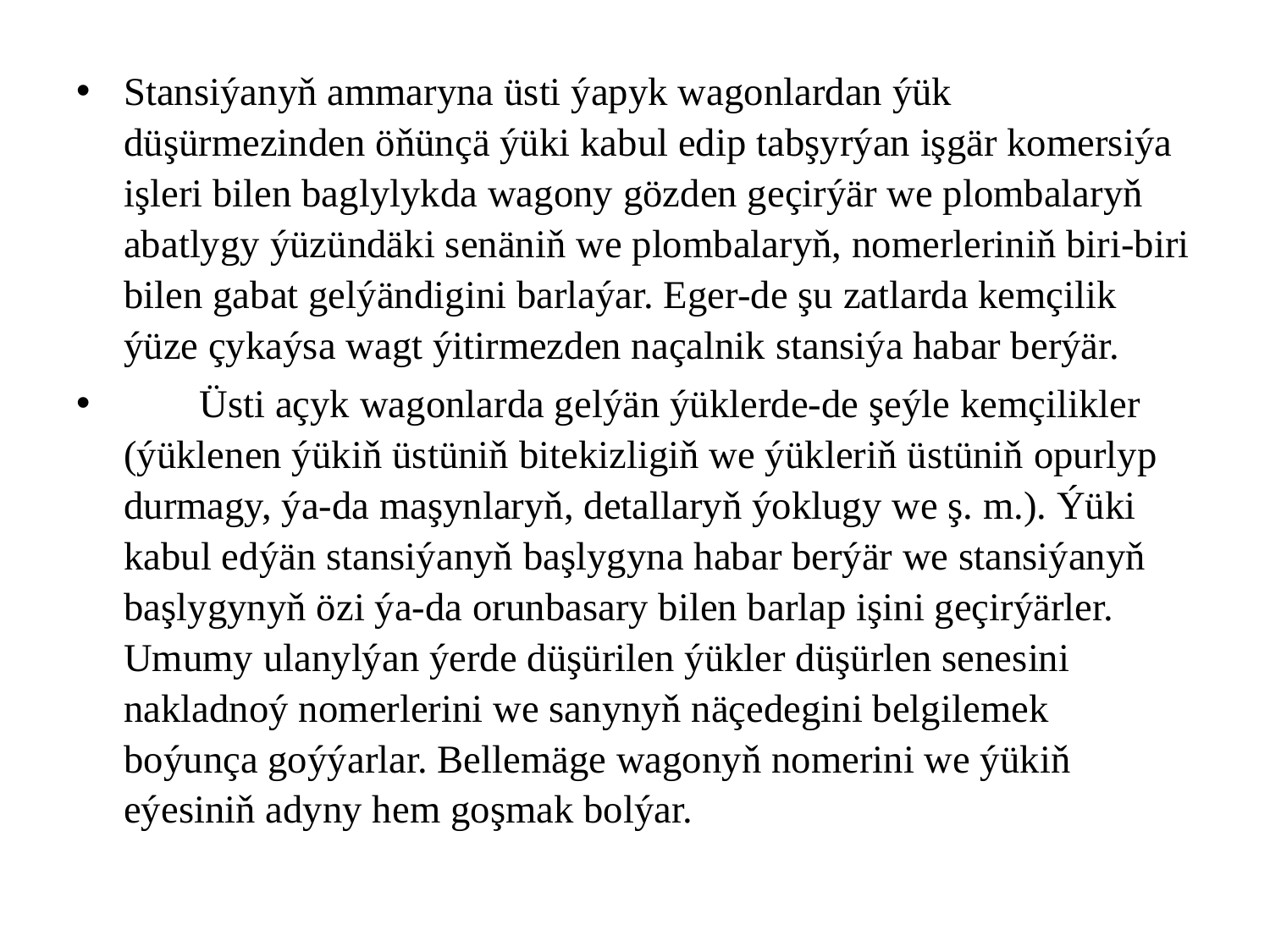

Stansiýanyň ammaryna üsti ýapyk wagonlardan ýük düşürmezinden öňünçä ýüki kabul edip tabşyrýan işgär komersiýa işleri bilen baglylykda wagony gözden geçirýär we plombalaryň abatlygy ýüzündäki senäniň we plombalaryň, nomerleriniň biri-biri bilen gabat gelýändigini barlaýar. Eger-de şu zatlarda kemçilik ýüze çykaýsa wagt ýitirmezden naçalnik stansiýa habar berýär.
	Üsti açyk wagonlarda gelýän ýüklerde-de şeýle kemçilikler (ýüklenen ýükiň üstüniň bitekizligiň we ýükleriň üstüniň opurlyp durmagy, ýa-da maşynlaryň, detallaryň ýoklugy we ş. m.). Ýüki kabul edýän stansiýanyň başlygyna habar berýär we stansiýanyň başlygynyň özi ýa-da orunbasary bilen barlap işini geçirýärler. Umumy ulanylýan ýerde düşürilen ýükler düşürlen senesini nakladnoý nomerlerini we sanynyň näçedegini belgilemek boýunça goýýarlar. Bellemäge wagonyň nomerini we ýükiň eýesiniň adyny hem goşmak bolýar.